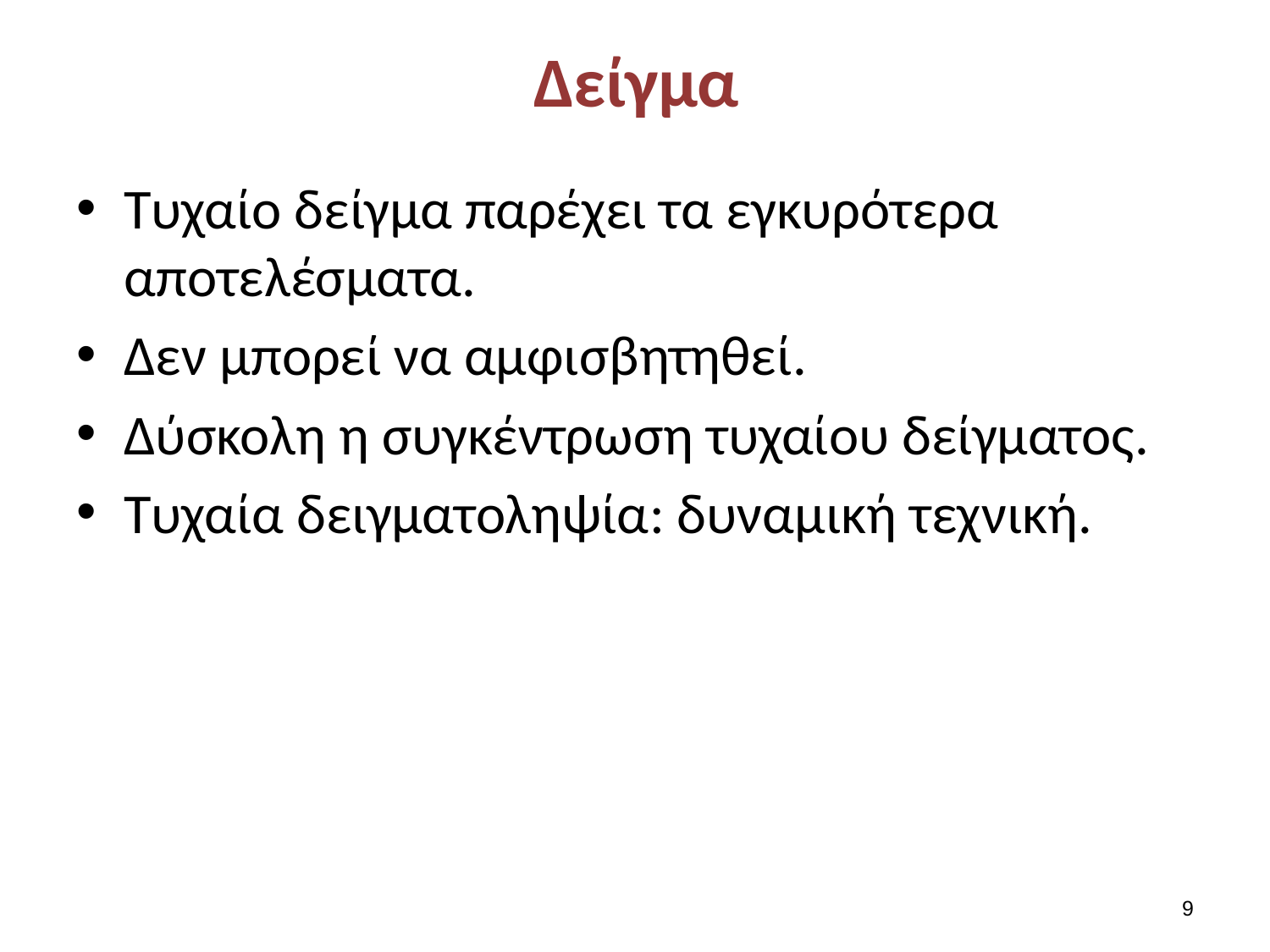

# Δείγμα
Τυχαίο δείγμα παρέχει τα εγκυρότερα αποτελέσματα.
Δεν μπορεί να αμφισβητηθεί.
Δύσκολη η συγκέντρωση τυχαίου δείγματος.
Τυχαία δειγματοληψία: δυναμική τεχνική.
9